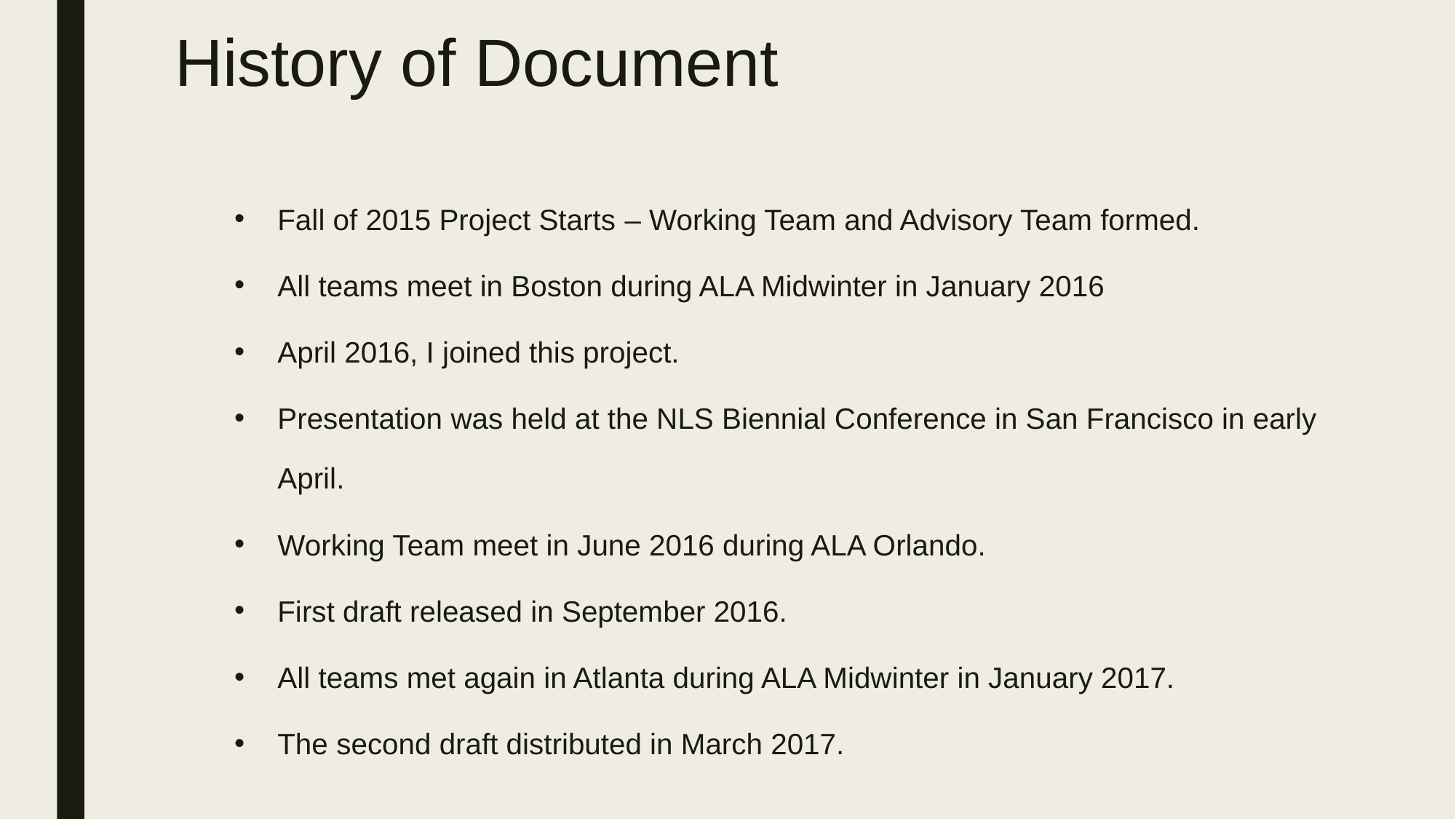

# History of Document

Fall of 2015 Project Starts – Working Team and Advisory Team formed.
All teams meet in Boston during ALA Midwinter in January 2016
April 2016, I joined this project.
Presentation was held at the NLS Biennial Conference in San Francisco in early April.
Working Team meet in June 2016 during ALA Orlando.
First draft released in September 2016.
All teams met again in Atlanta during ALA Midwinter in January 2017.
The second draft distributed in March 2017.